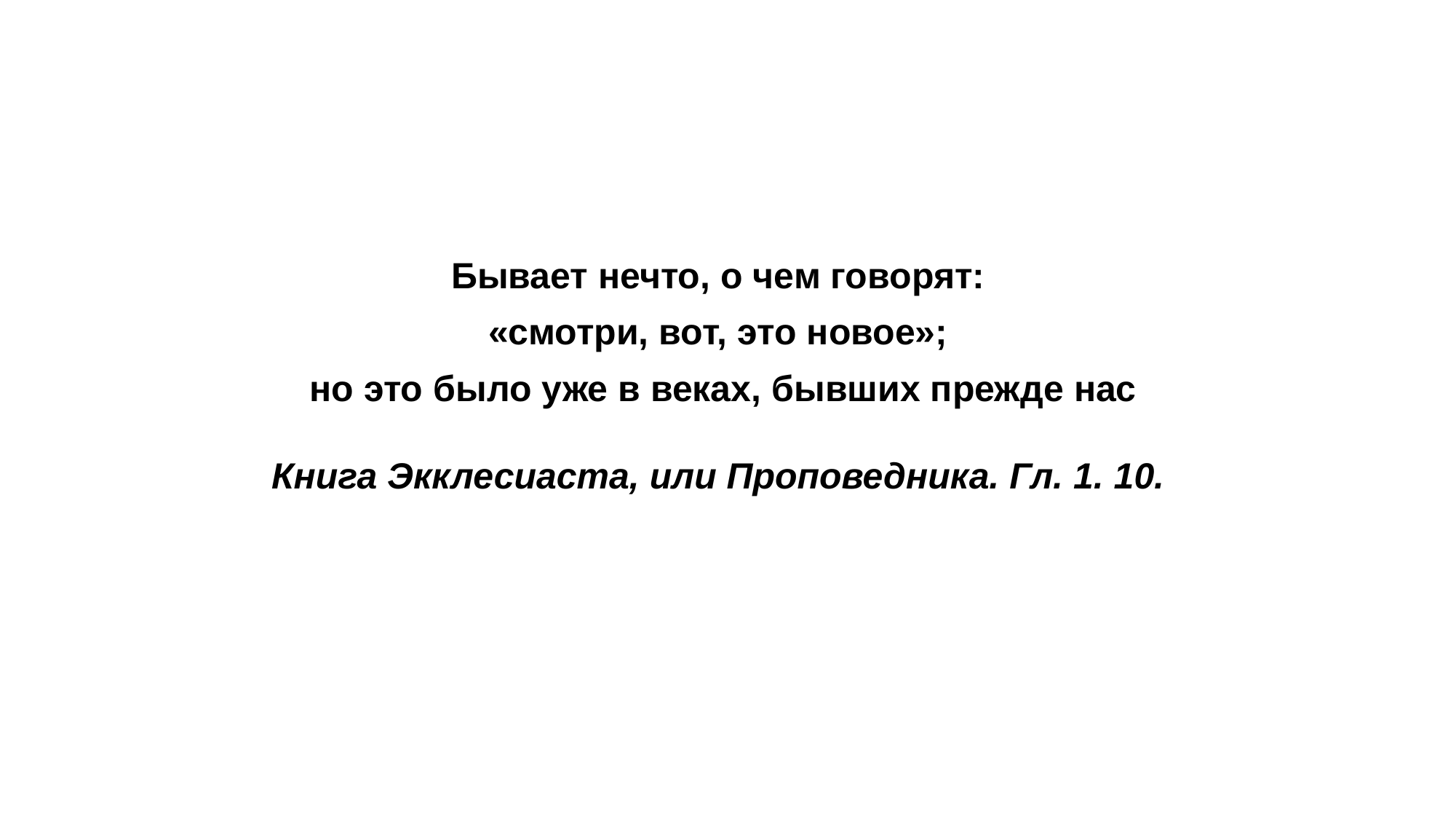

Бывает нечто, о чем говорят:
«смотри, вот, это новое»;
но это было уже в веках, бывших прежде нас

Книга Экклесиаста, или Проповедника. Гл. 1. 10.